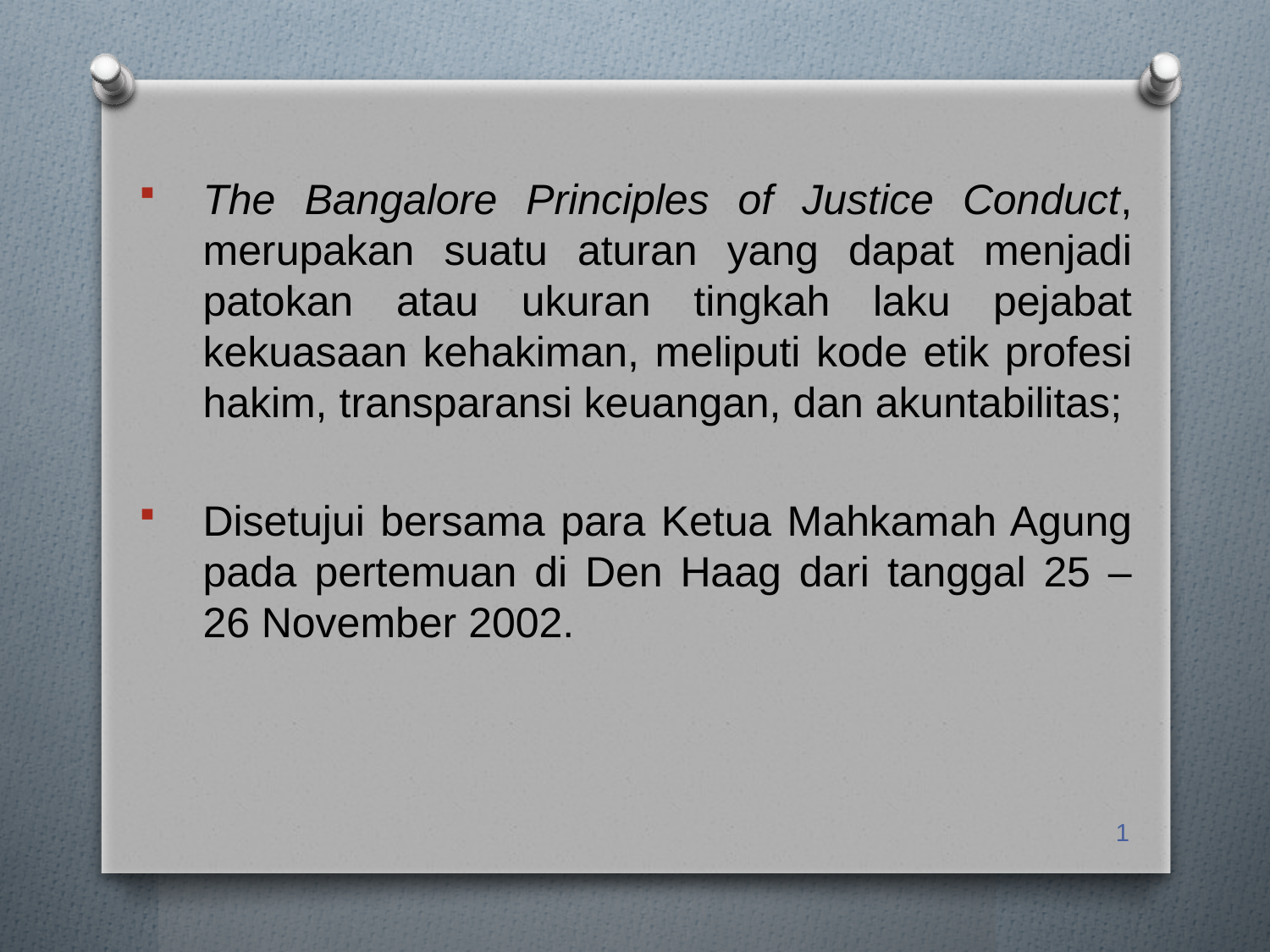

The Bangalore Principles of Justice Conduct, merupakan suatu aturan yang dapat menjadi patokan atau ukuran tingkah laku pejabat kekuasaan kehakiman, meliputi kode etik profesi hakim, transparansi keuangan, dan akuntabilitas;

Disetujui bersama para Ketua Mahkamah Agung pada pertemuan di Den Haag dari tanggal 25 – 26 November 2002.
1